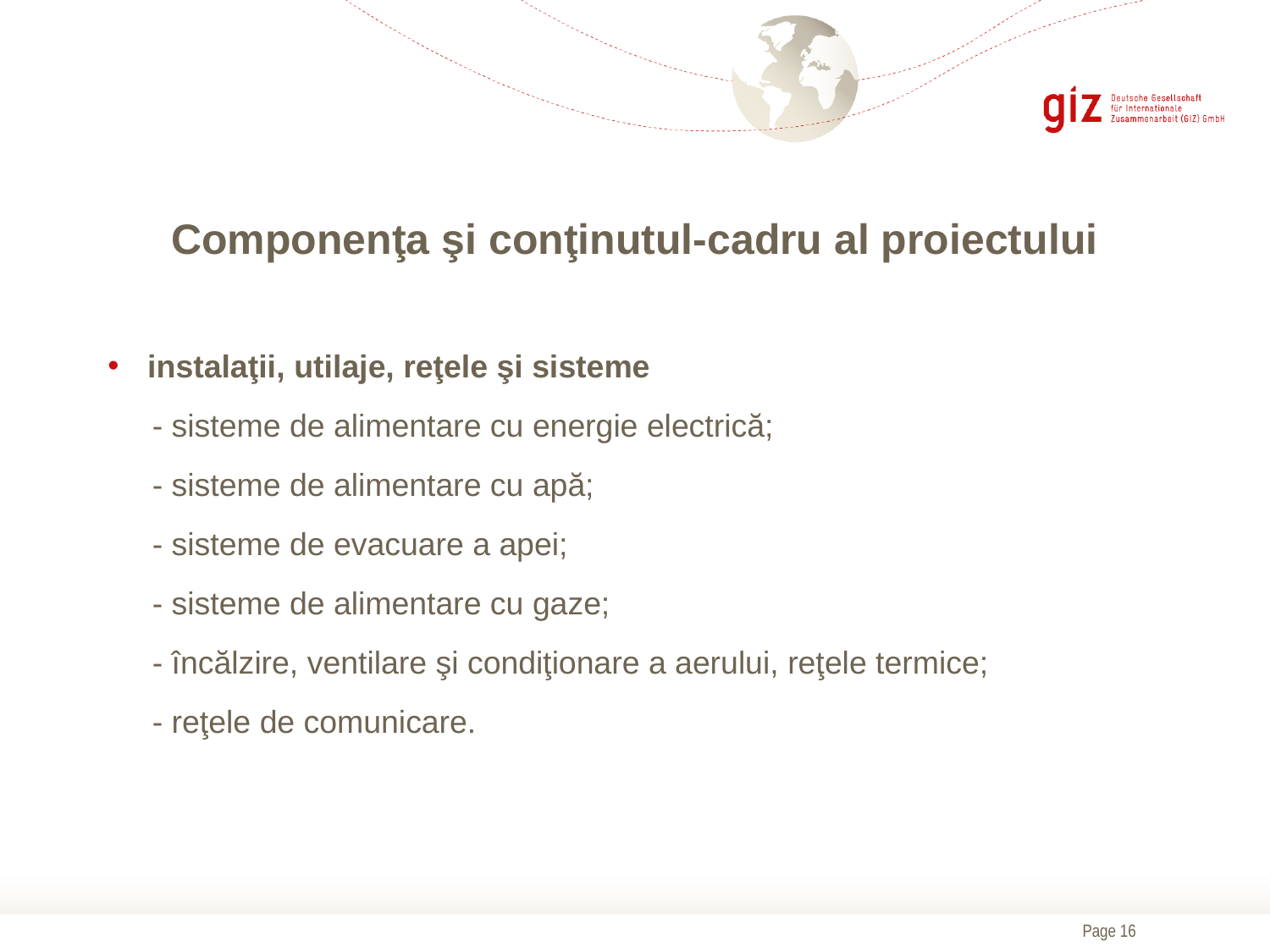

# Сomponenţa şi conţinutul-cadru al proiectului
instalaţii, utilaje, reţele şi sisteme
     - sisteme de alimentare cu energie electrică;
     - sisteme de alimentare cu apă;
     - sisteme de evacuare a apei;
     - sisteme de alimentare cu gaze;
     - încălzire, ventilare şi condiţionare a aerului, reţele termice;
     - reţele de comunicare.